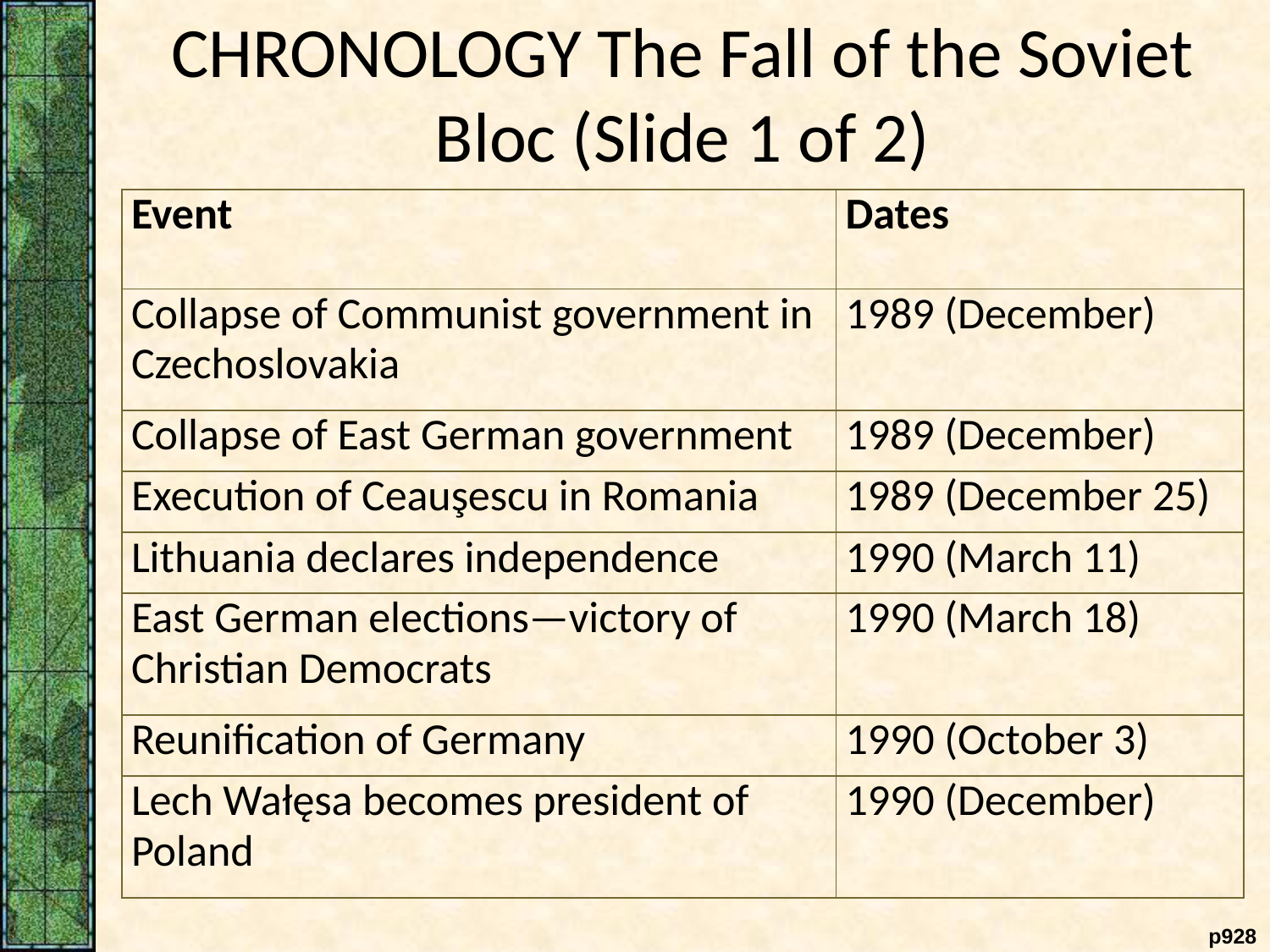

CHRONOLOGY The Fall of the Soviet Bloc (Slide 1 of 2)
| Event | Dates |
| --- | --- |
| Collapse of Communist government in Czechoslovakia | 1989 (December) |
| Collapse of East German government | 1989 (December) |
| Execution of Ceauşescu in Romania | 1989 (December 25) |
| Lithuania declares independence | 1990 (March 11) |
| East German elections—victory of Christian Democrats | 1990 (March 18) |
| Reunification of Germany | 1990 (October 3) |
| Lech Wałęsa becomes president of Poland | 1990 (December) |
 p928